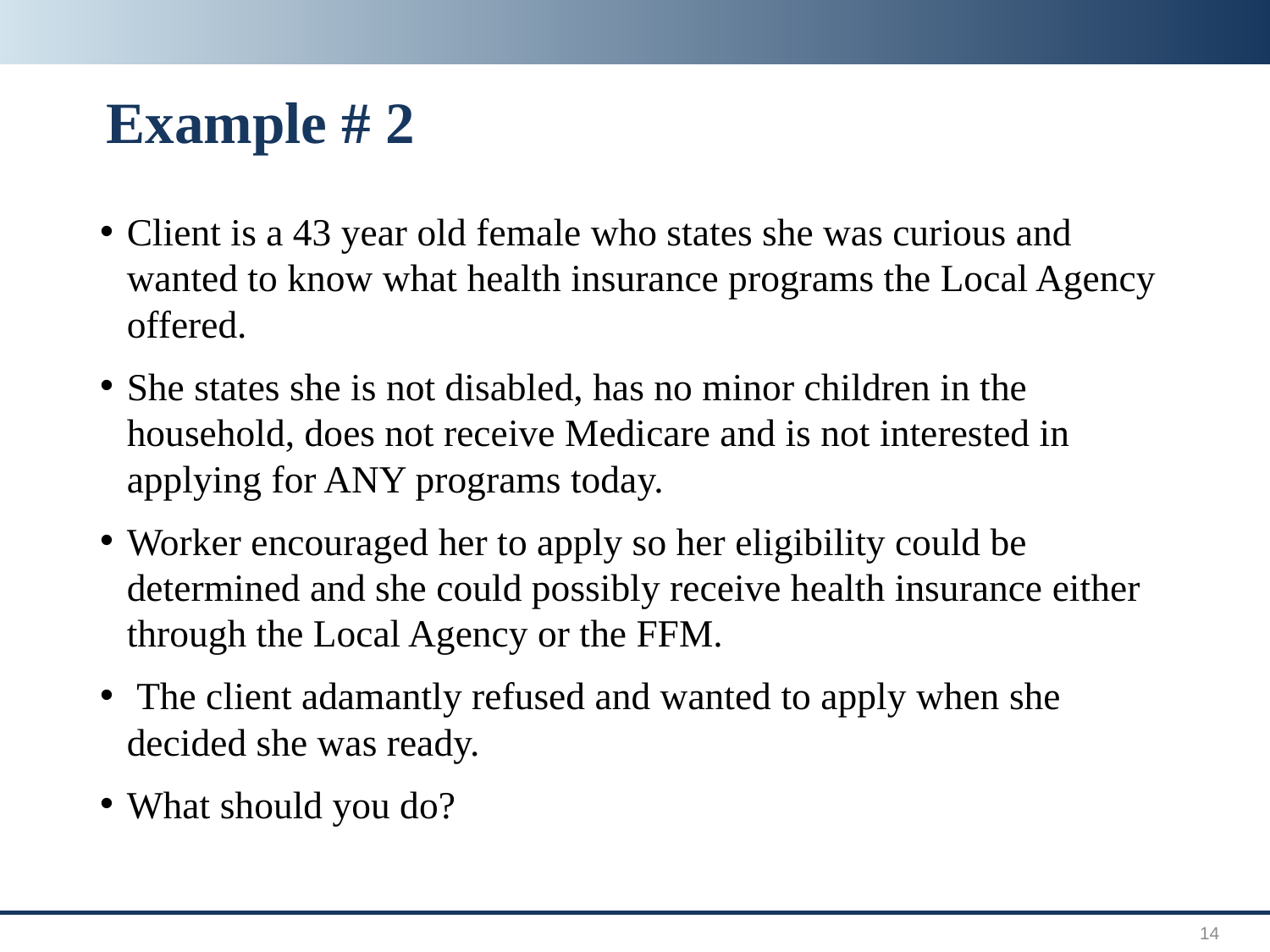

# Example # 2
Client is a 43 year old female who states she was curious and wanted to know what health insurance programs the Local Agency offered.
She states she is not disabled, has no minor children in the household, does not receive Medicare and is not interested in applying for ANY programs today.
Worker encouraged her to apply so her eligibility could be determined and she could possibly receive health insurance either through the Local Agency or the FFM.
 The client adamantly refused and wanted to apply when she decided she was ready.
What should you do?

14